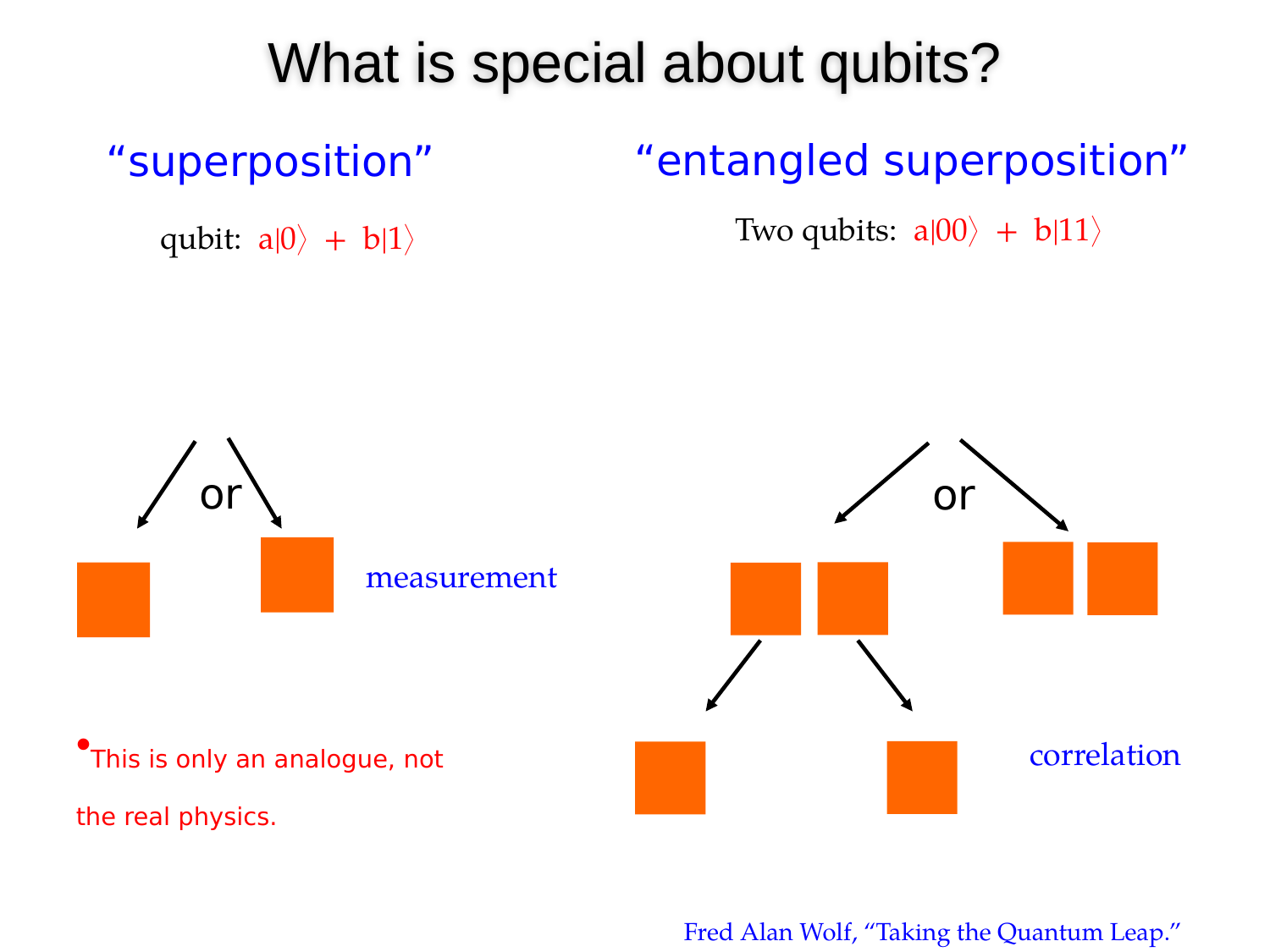

# What is special about qubits?
“entangled superposition”
“superposition”
Two qubits:  a|00〉  +  b|11〉
qubit:  a|0〉  +  b|1〉

or

or

measurement
This is only an analogue, not the real physics.
correlation
Fred Alan Wolf, “Taking the Quantum Leap.”